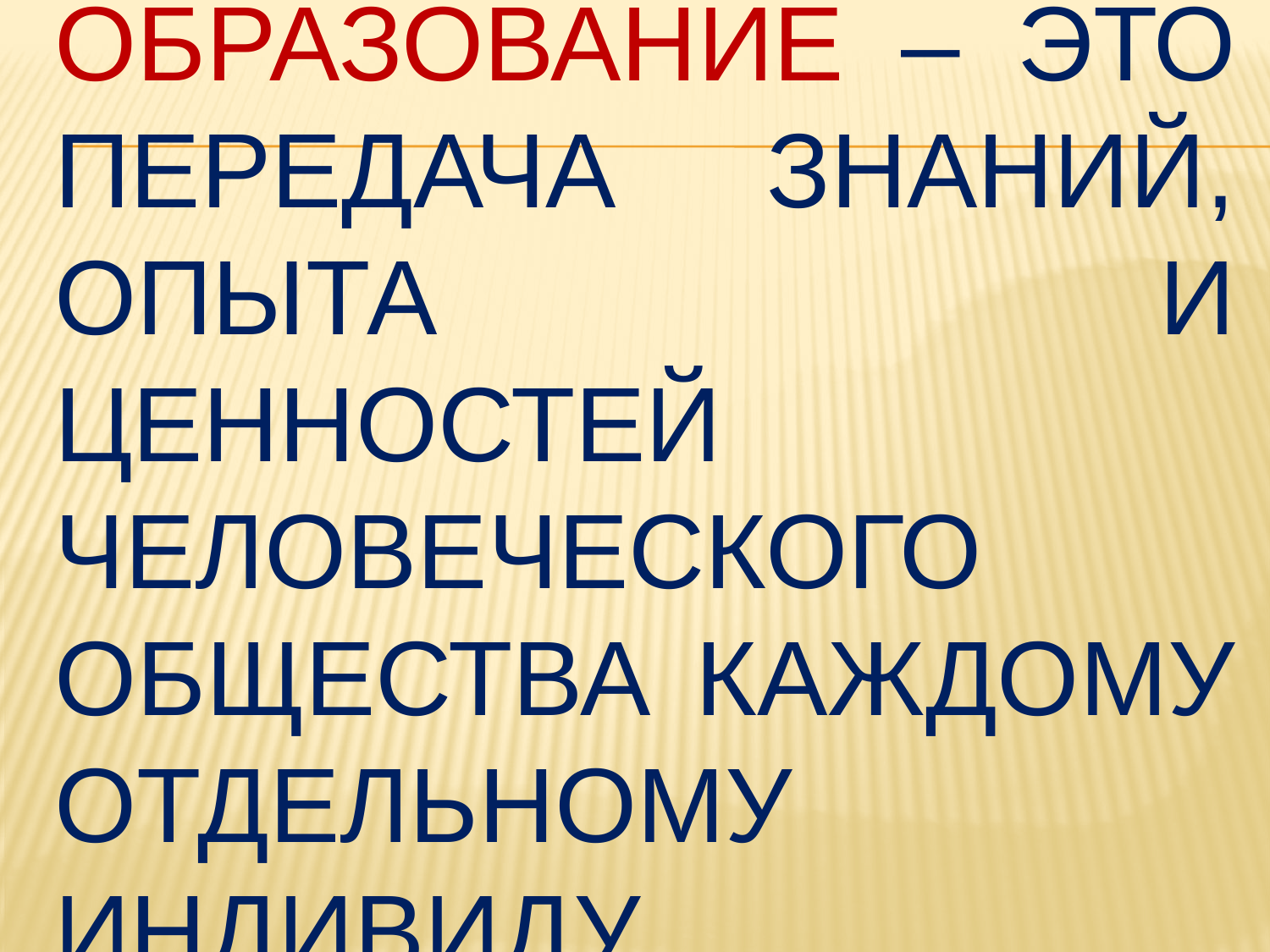

# Образование – это передача знаний, опыта и ценностей человеческого общества каждому отдельному индивиду.